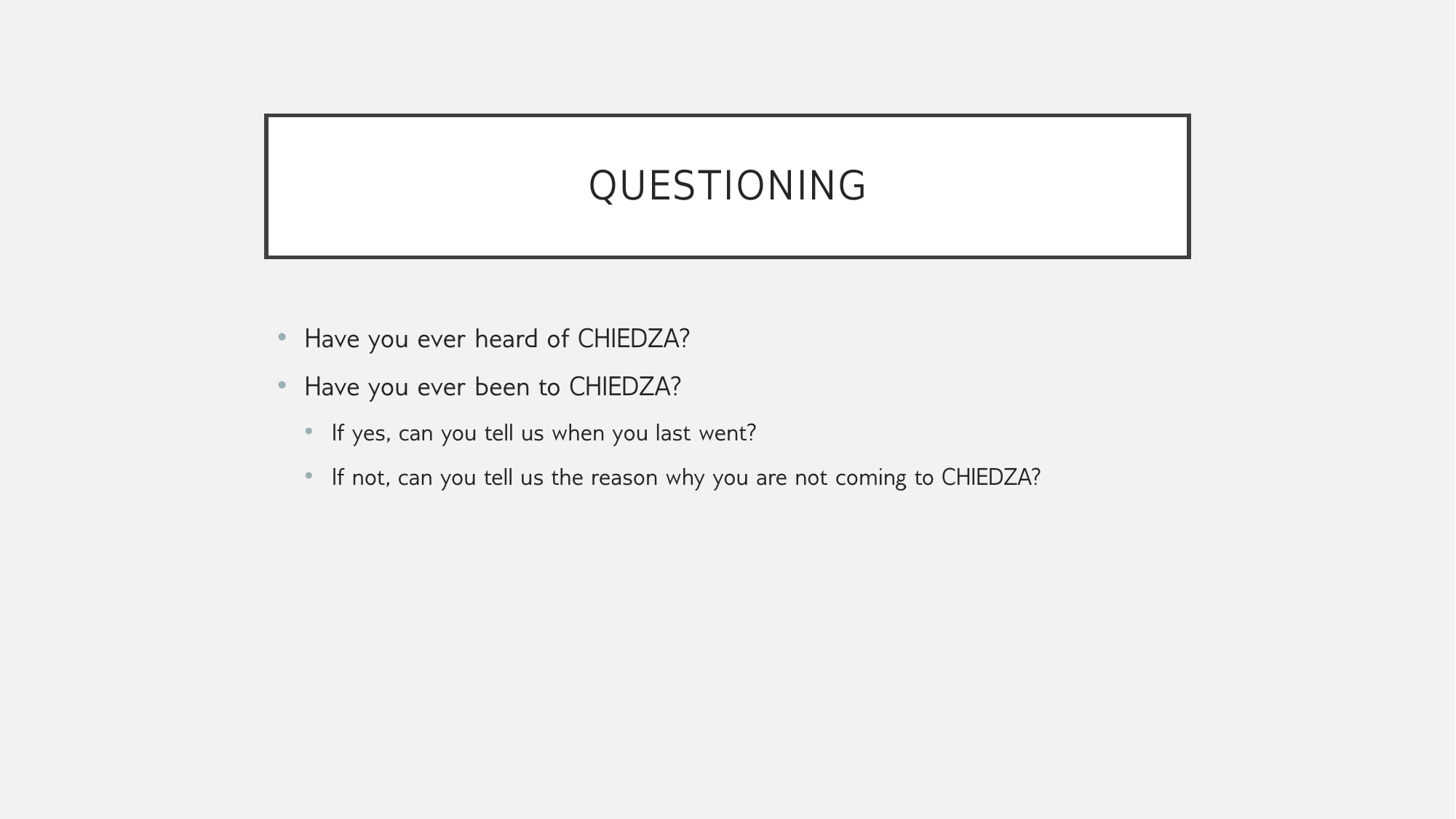

# Questioning
Have you ever heard of CHIEDZA?
Have you ever been to CHIEDZA?
If yes, can you tell us when you last went?
If not, can you tell us the reason why you are not coming to CHIEDZA?